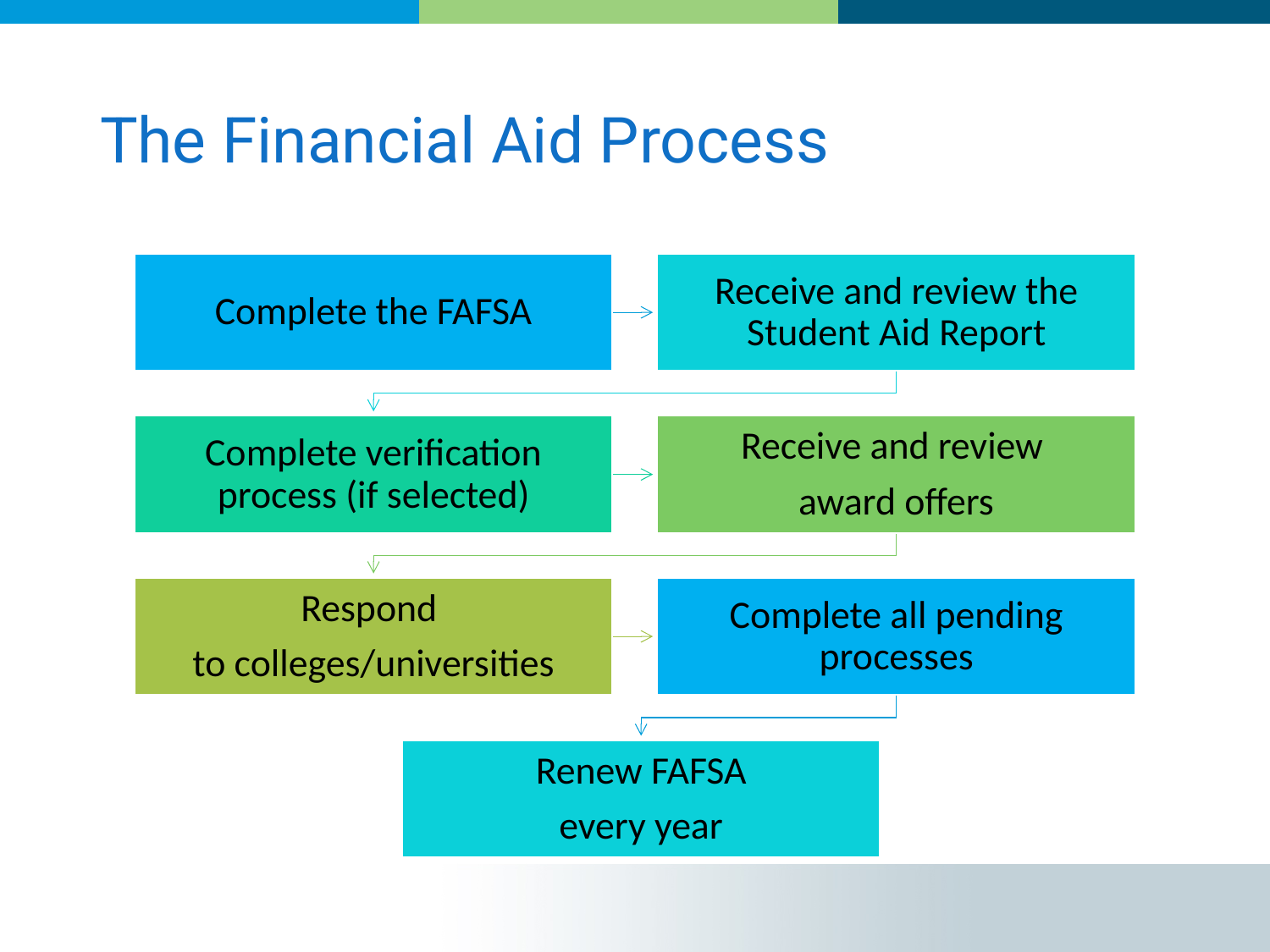

# The Financial Aid Process

Complete the FAFSA

Receive and review the Student Aid Report

Complete verification process (if selected)

Receive and review
award offers

Respond
to colleges/universities

Complete all pending processes
Renew FAFSA
every year